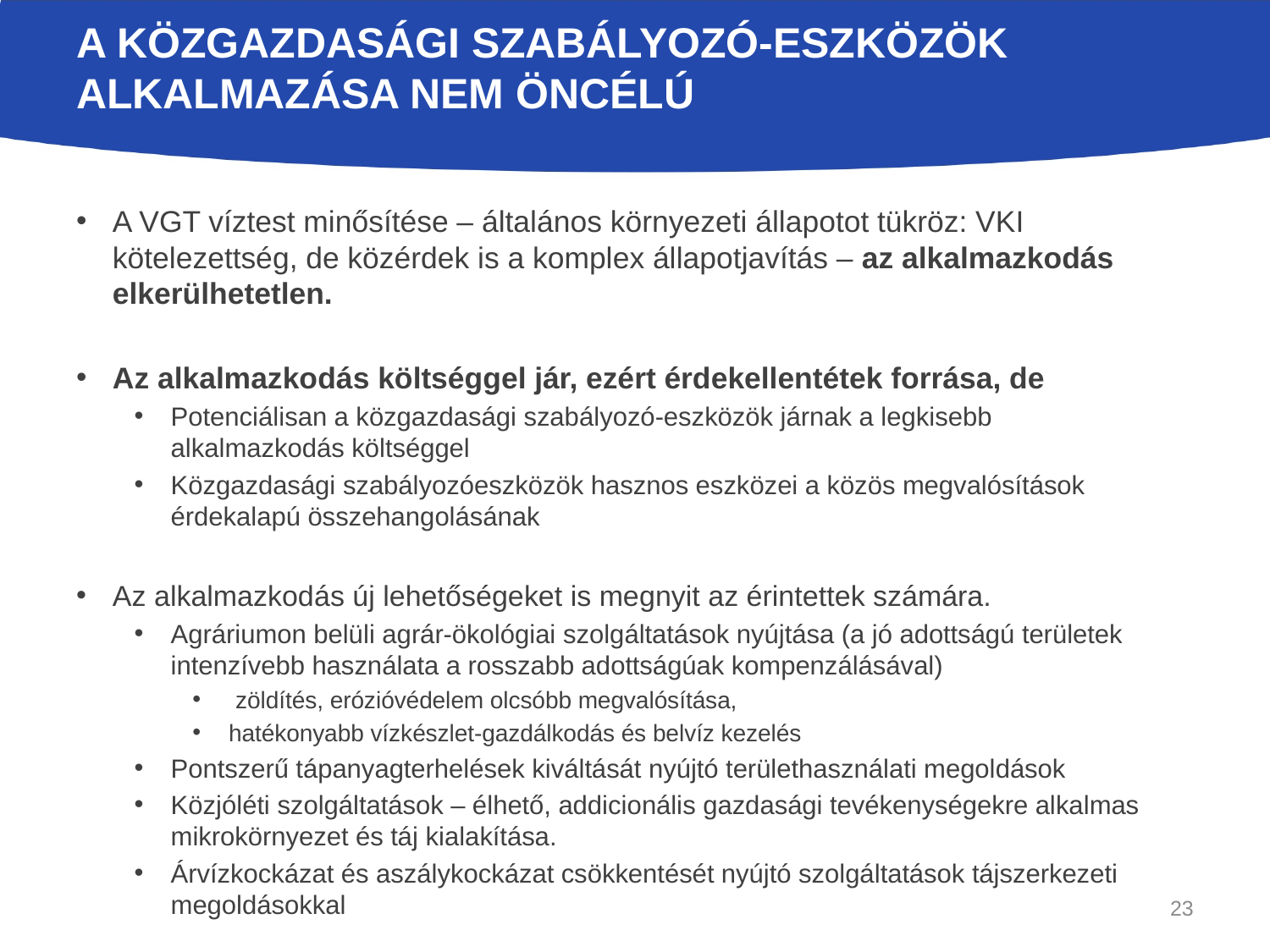

# A közGazdasági szabályozó-eszközök alkalmazása nem öncélú
A VGT víztest minősítése – általános környezeti állapotot tükröz: VKI kötelezettség, de közérdek is a komplex állapotjavítás – az alkalmazkodás elkerülhetetlen.

Az alkalmazkodás költséggel jár, ezért érdekellentétek forrása, de
Potenciálisan a közgazdasági szabályozó-eszközök járnak a legkisebb alkalmazkodás költséggel
Közgazdasági szabályozóeszközök hasznos eszközei a közös megvalósítások érdekalapú összehangolásának

Az alkalmazkodás új lehetőségeket is megnyit az érintettek számára.
Agráriumon belüli agrár-ökológiai szolgáltatások nyújtása (a jó adottságú területek intenzívebb használata a rosszabb adottságúak kompenzálásával)
 zöldítés, erózióvédelem olcsóbb megvalósítása,
hatékonyabb vízkészlet-gazdálkodás és belvíz kezelés
Pontszerű tápanyagterhelések kiváltását nyújtó területhasználati megoldások
Közjóléti szolgáltatások – élhető, addicionális gazdasági tevékenységekre alkalmas mikrokörnyezet és táj kialakítása.
Árvízkockázat és aszálykockázat csökkentését nyújtó szolgáltatások tájszerkezeti megoldásokkal
23